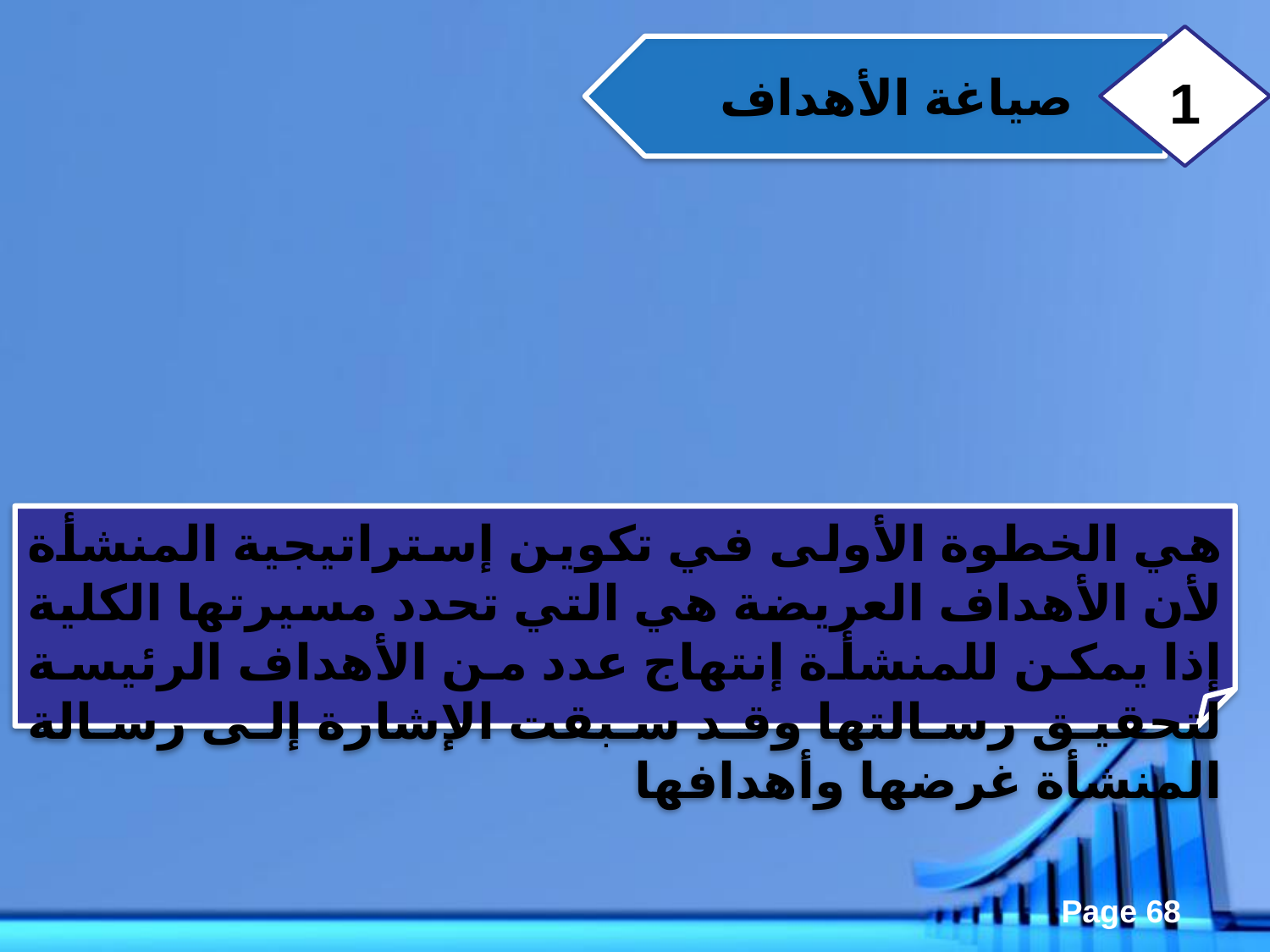

1

صياغة الأهداف
هي الخطوة الأولى في تكوين إستراتيجية المنشأة لأن الأهداف العريضة هي التي تحدد مسيرتها الكلية إذا يمكن للمنشأة إنتهاج عدد من الأهداف الرئيسة لتحقيق رسالتها وقد سبقت الإشارة إلى رسالة المنشأة غرضها وأهدافها